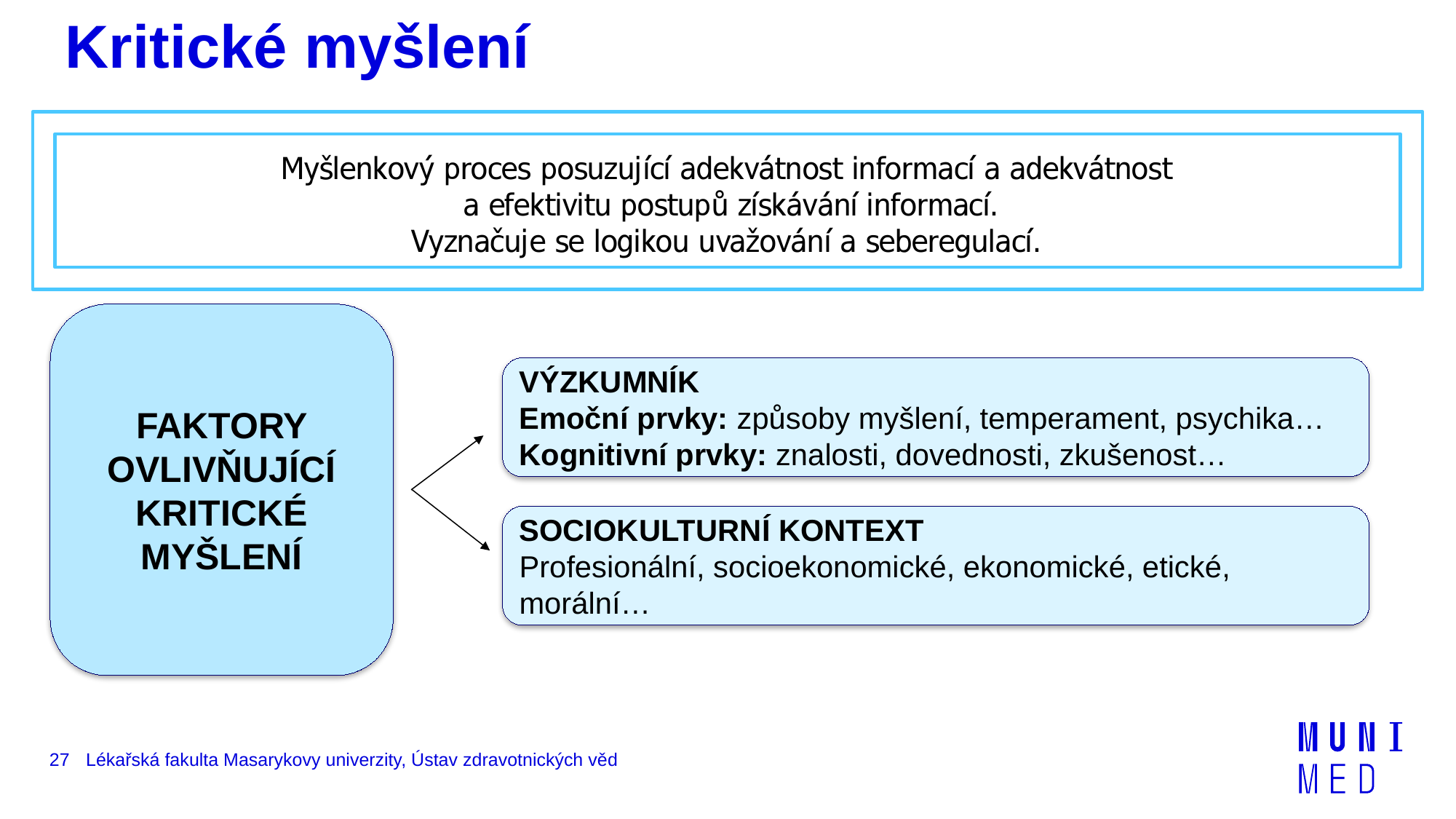

# Kritické myšlení

Myšlenkový proces posuzující adekvátnost informací a adekvátnost
a efektivitu postupů získávání informací.
Vyznačuje se logikou uvažování a seberegulací.

FAKTORY OVLIVŇUJÍCÍ KRITICKÉ MYŠLENÍ
VÝZKUMNÍK
Emoční prvky: způsoby myšlení, temperament, psychika…
Kognitivní prvky: znalosti, dovednosti, zkušenost…
SOCIOKULTURNÍ KONTEXT
Profesionální, socioekonomické, ekonomické, etické, morální…
27
Lékařská fakulta Masarykovy univerzity, Ústav zdravotnických věd